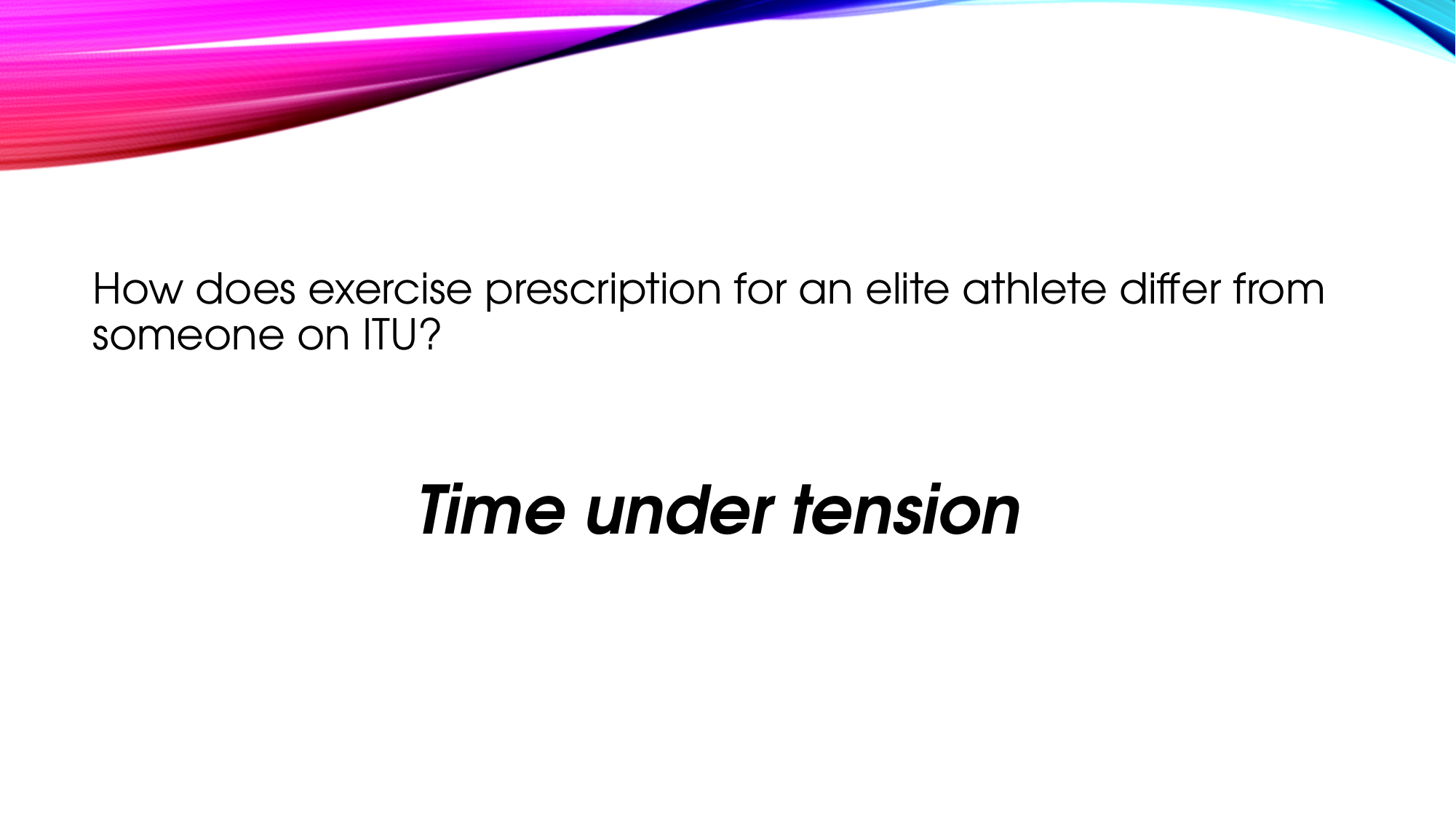

How does exercise prescription for an elite athlete differ from someone on ITU?

Time under tension